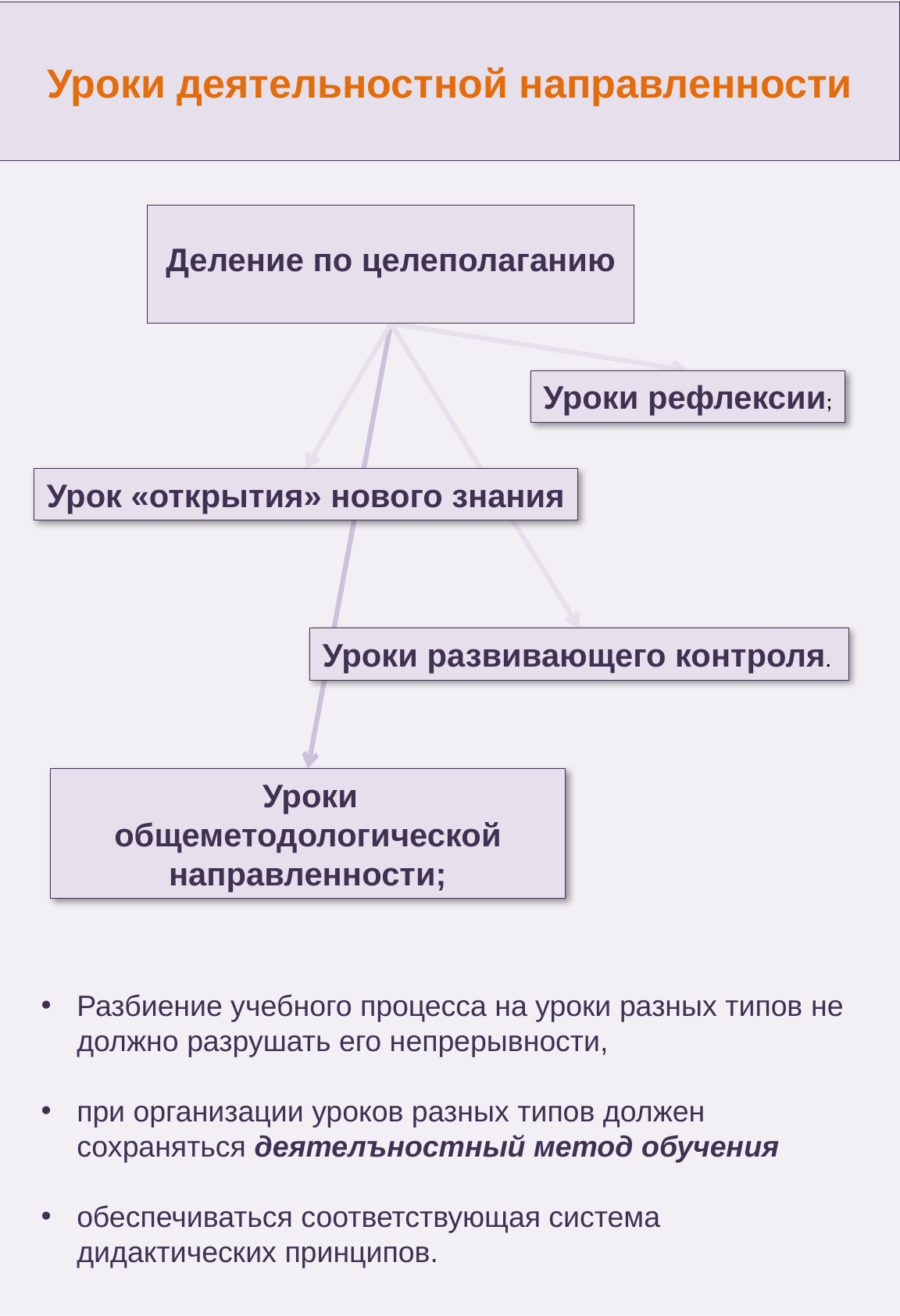

Уроки деятельностной направленности

Деление по целеполаганию

Уроки рефлексии;
Урок «открытия» нового знания
Уроки развивающего контроля.
 Уроки общеметодологической направленности;
Разбиение учебного процесса на уроки разных типов не должно разрушать его непрерывности,

при организации уроков разных типов должен сохраняться деятелъностный метод обучения

обеспечиваться соответствующая система дидактических принципов.